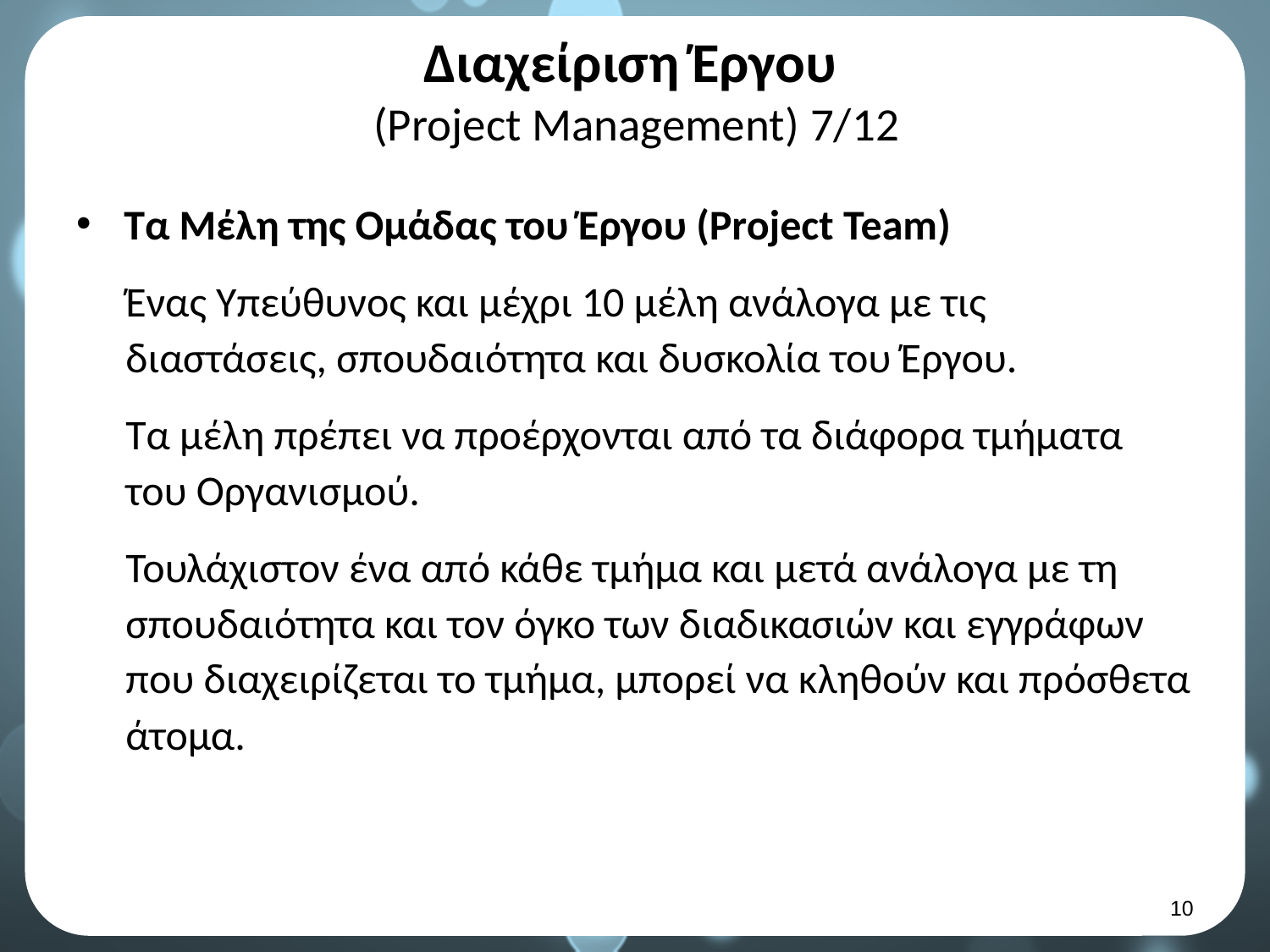

# Διαχείριση Έργου (Project Management) 7/12
Τα Μέλη της Ομάδας του Έργου (Ρroject Team)
Ένας Υπεύθυνος και μέχρι 10 μέλη ανάλογα με τις διαστάσεις, σπουδαιότητα και δυσκολία του Έργου.
Τα μέλη πρέπει να προέρχονται από τα διάφορα τμήματα του Οργανισμού.
Τουλάχιστον ένα από κάθε τμήμα και μετά ανάλογα με τη σπουδαιότητα και τον όγκο των διαδικασιών και εγγράφων που διαχειρίζεται το τμήμα, μπορεί να κληθούν και πρόσθετα άτομα.
10